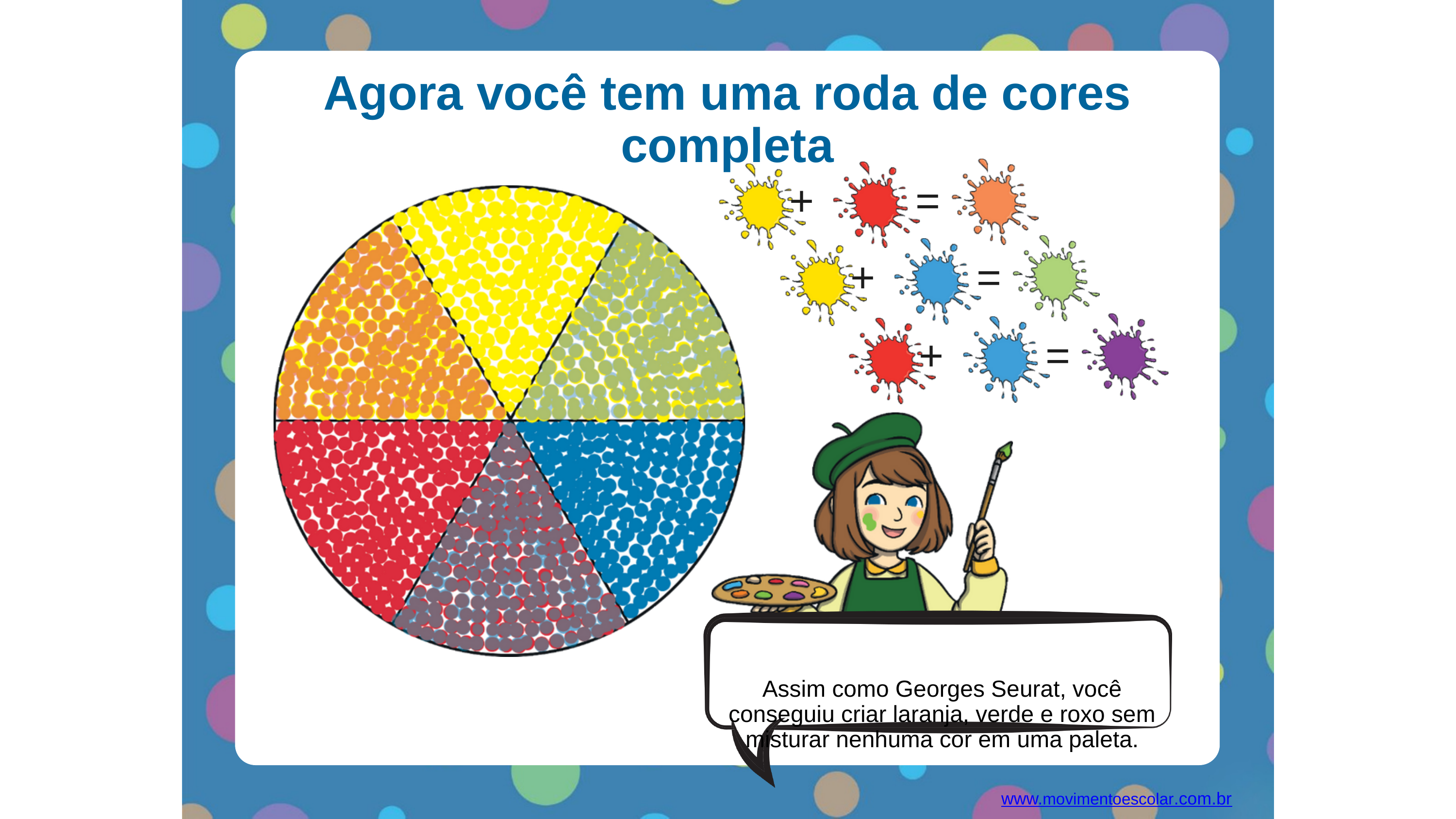

Agora você tem uma roda de cores completa

+

=

+

=

+

=

Assim como Georges Seurat, você conseguiu criar laranja, verde e roxo sem misturar nenhuma cor em uma paleta.
www.movimentoescolar.com.br